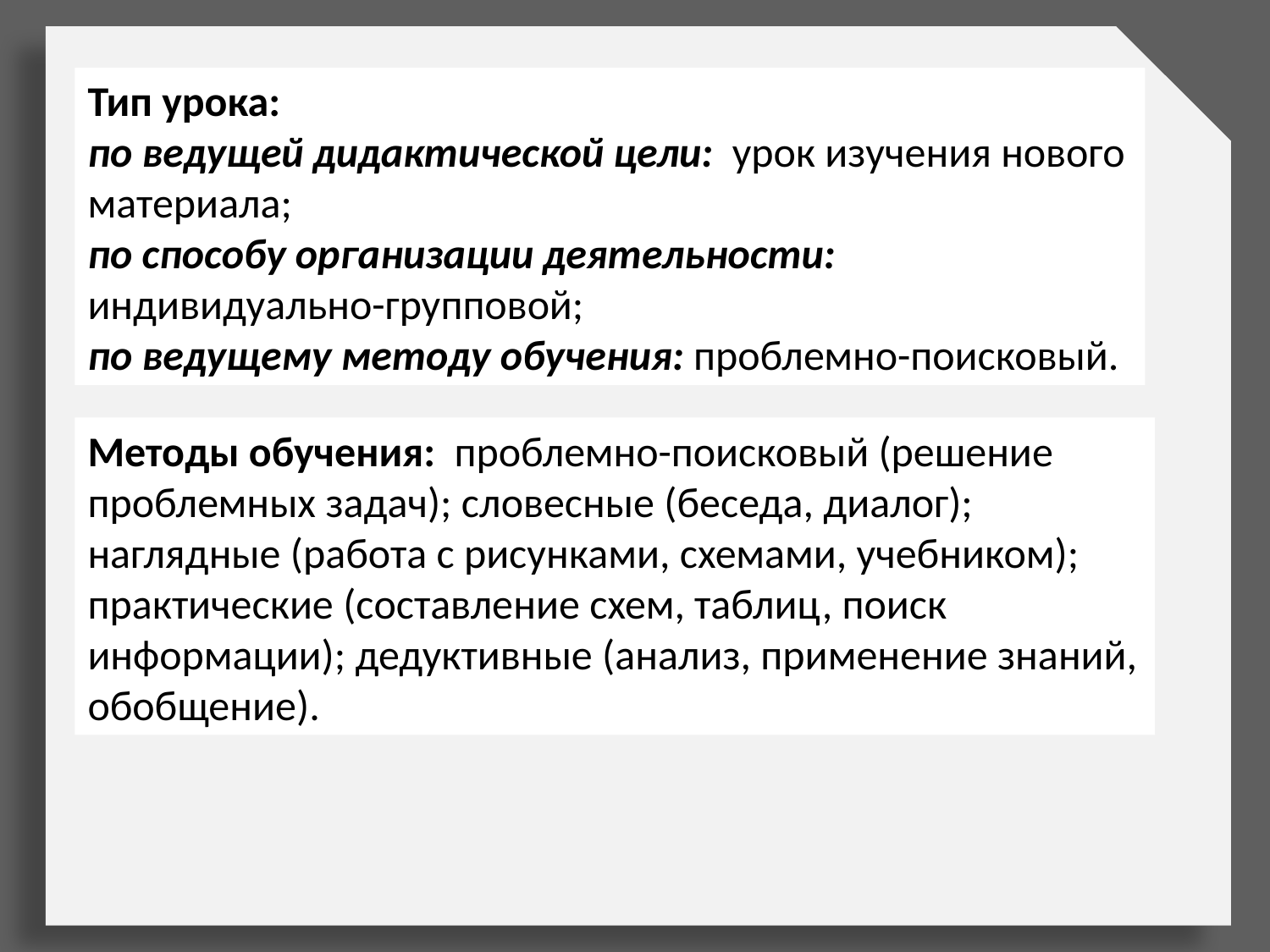

Тип урока:
по ведущей дидактической цели:  урок изучения нового материала;
по способу организации деятельности:  индивидуально-групповой;
по ведущему методу обучения: проблемно-поисковый.
Методы обучения:  проблемно-поисковый (решение проблемных задач); словесные (беседа, диалог); наглядные (работа с рисунками, схемами, учебником); практические (составление схем, таблиц, поиск информации); дедуктивные (анализ, применение знаний, обобщение).